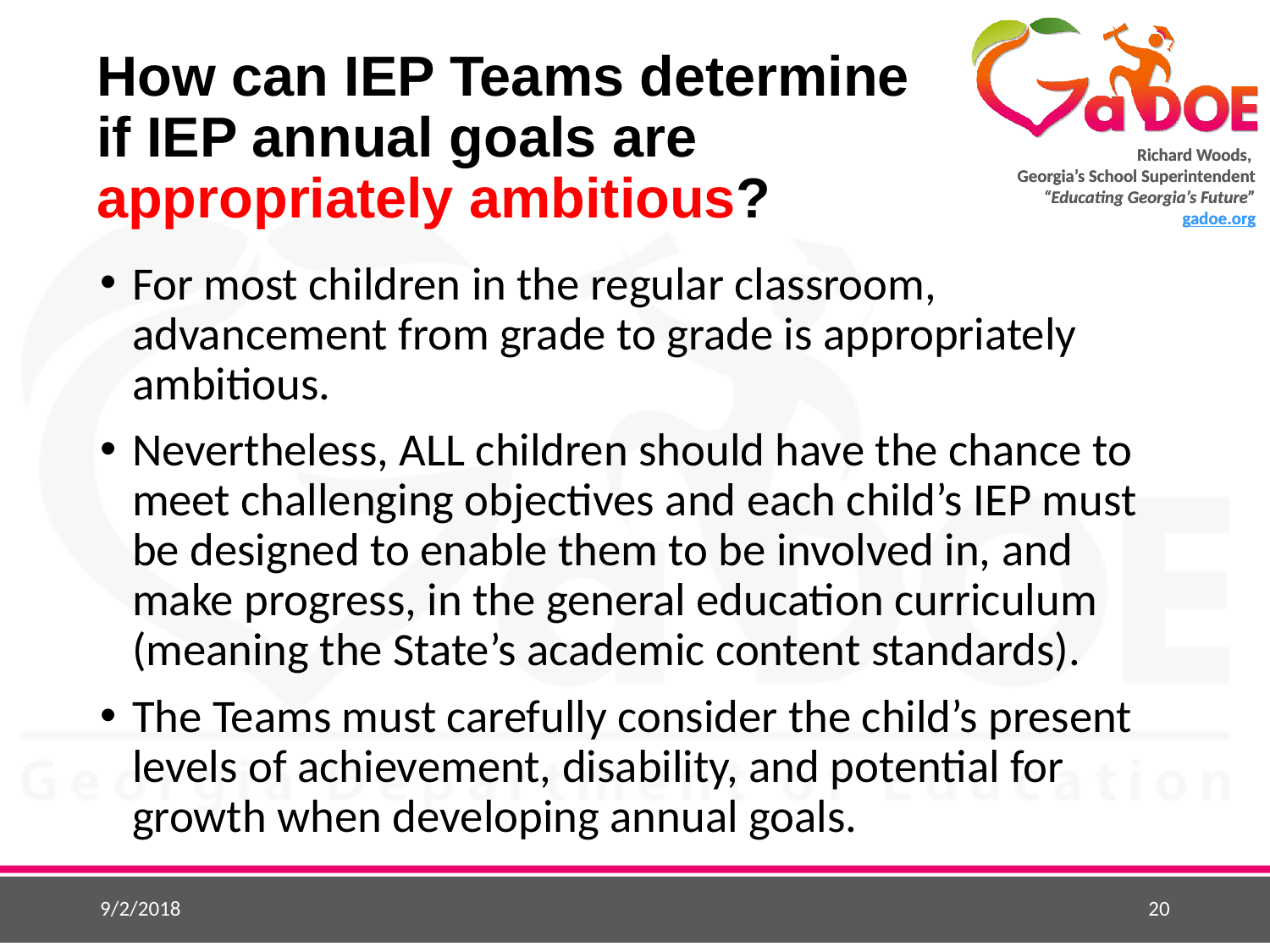

# How can IEP Teams determine if IEP annual goals are appropriately ambitious?
For most children in the regular classroom, advancement from grade to grade is appropriately ambitious.
Nevertheless, ALL children should have the chance to meet challenging objectives and each child’s IEP must be designed to enable them to be involved in, and make progress, in the general education curriculum (meaning the State’s academic content standards).
The Teams must carefully consider the child’s present levels of achievement, disability, and potential for growth when developing annual goals.
9/2/2018
20